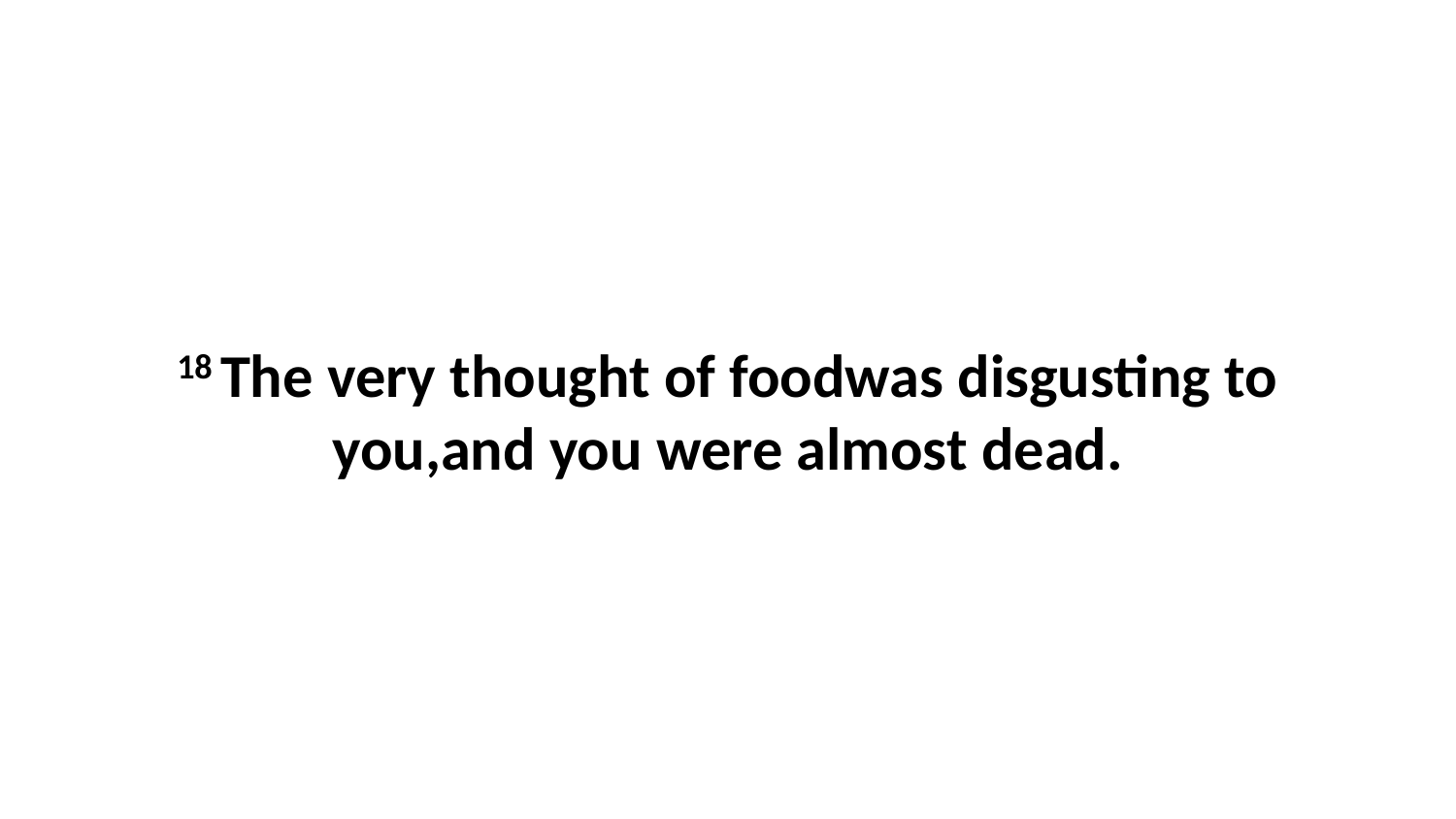

18 The very thought of foodwas disgusting to you,and you were almost dead.